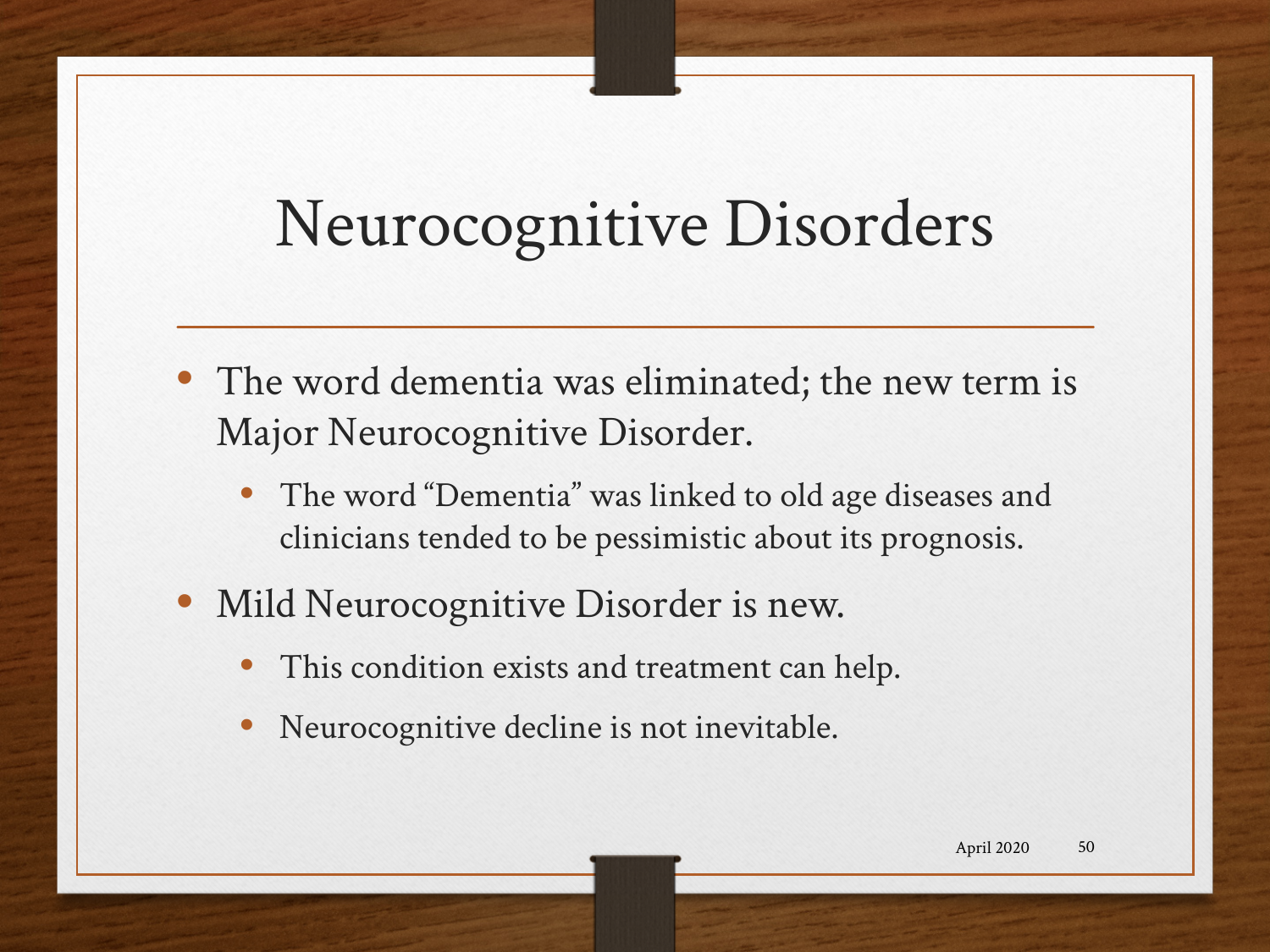

# Neurocognitive Disorders
The word dementia was eliminated; the new term is Major Neurocognitive Disorder.
The word “Dementia” was linked to old age diseases and clinicians tended to be pessimistic about its prognosis.
Mild Neurocognitive Disorder is new.
This condition exists and treatment can help.
Neurocognitive decline is not inevitable.

April 2020
50